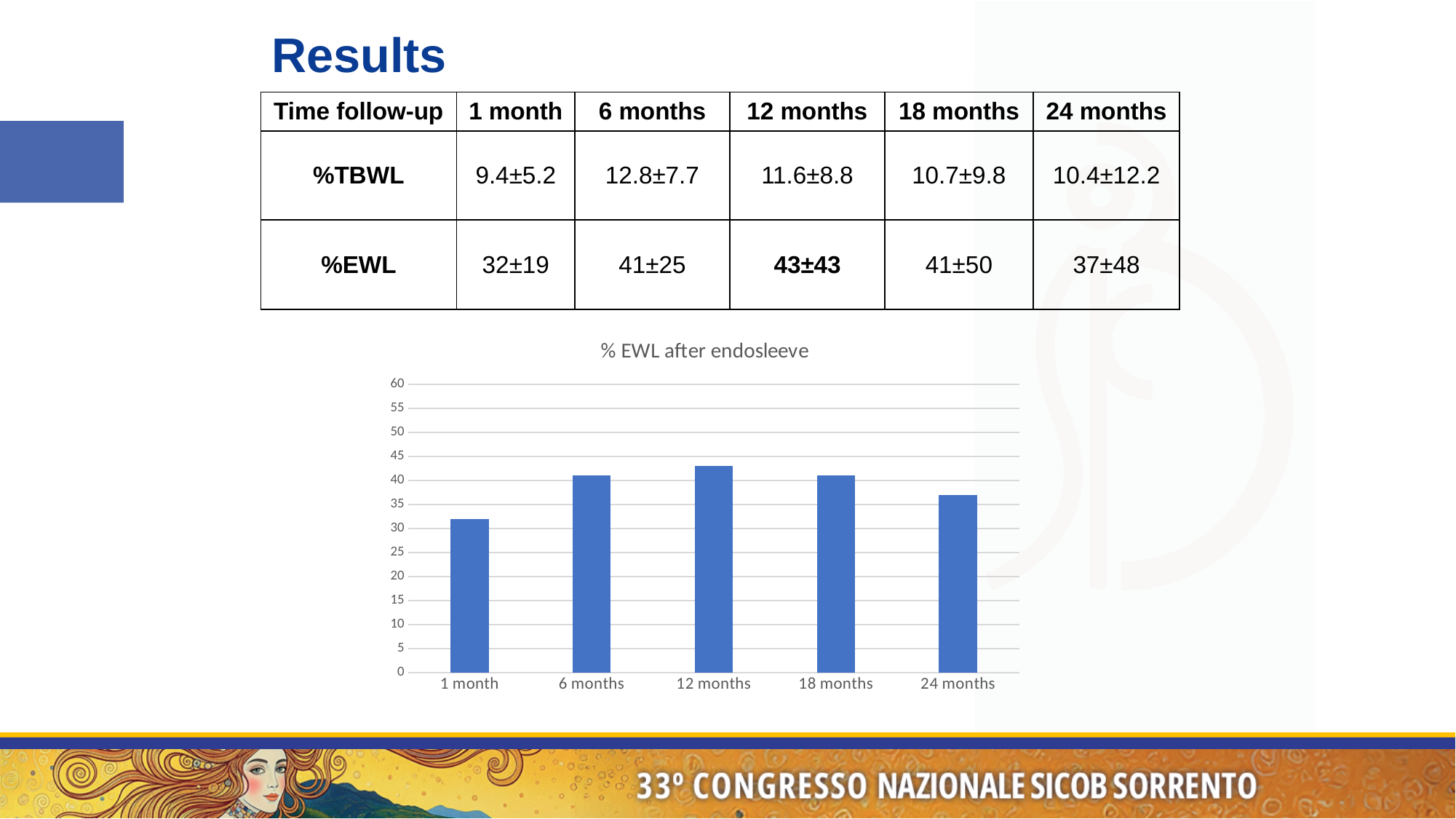

Results
| Time follow-up | 1 month | 6 months | 12 months | 18 months | 24 months |
| --- | --- | --- | --- | --- | --- |
| %TBWL | 9.4±5.2 | 12.8±7.7 | 11.6±8.8 | 10.7±9.8 | 10.4±12.2 |
| %EWL | 32±19 | 41±25 | 43±43 | 41±50 | 37±48 |

### Chart: % EWL after endosleeve

| Category |  |
|---|---|
| 1 month | 32.0 |
| 6 months | 41.0 |
| 12 months | 43.0 |
| 18 months | 41.0 |
| 24 months | 37.0 |